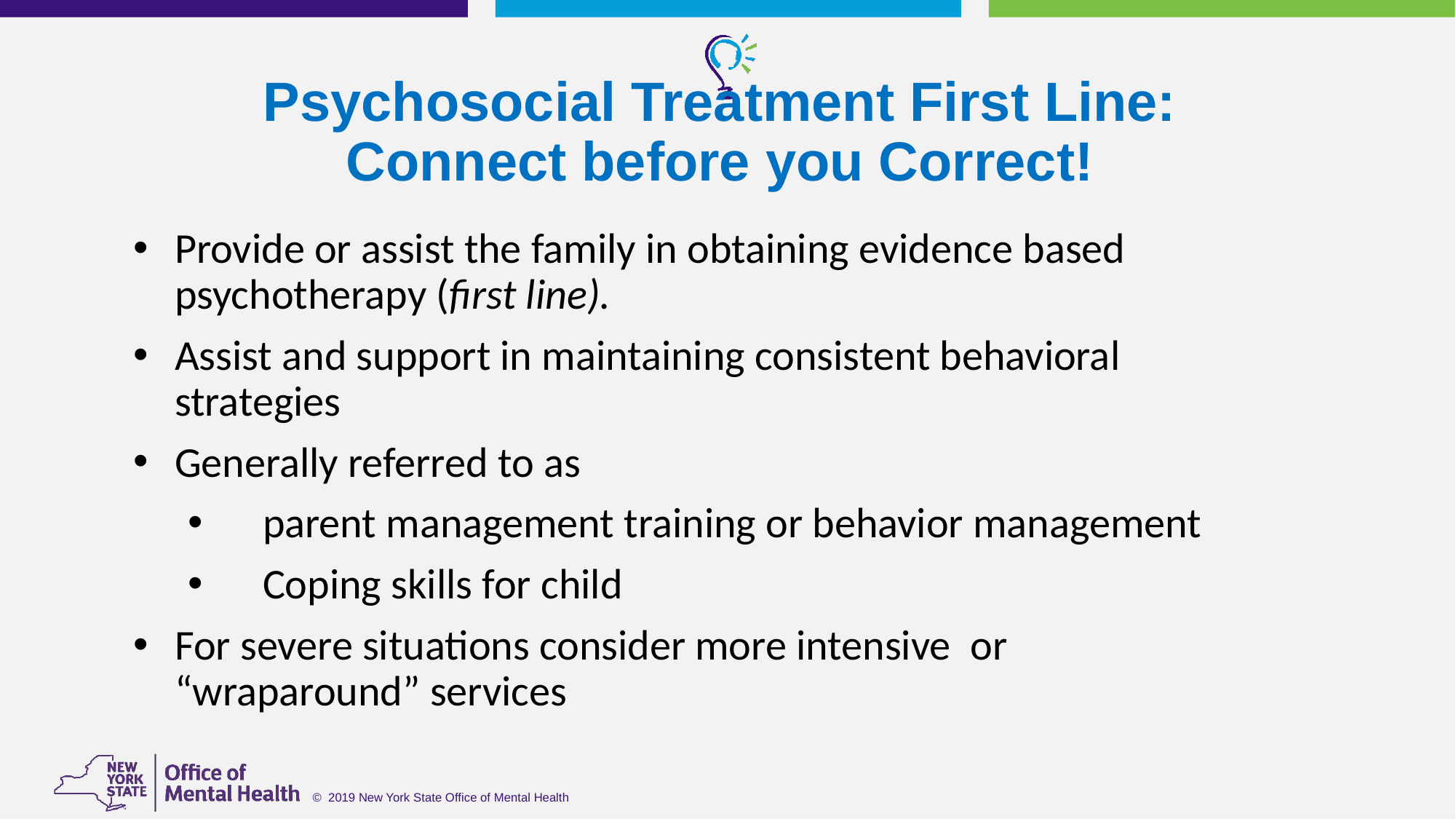

# Psychosocial Treatment First Line:  Connect before you Correct!
Provide or assist the family in obtaining evidence based psychotherapy (first line).
Assist and support in maintaining consistent behavioral strategies
Generally referred to as
parent management training or behavior management
Coping skills for child
For severe situations consider more intensive  or “wraparound” services